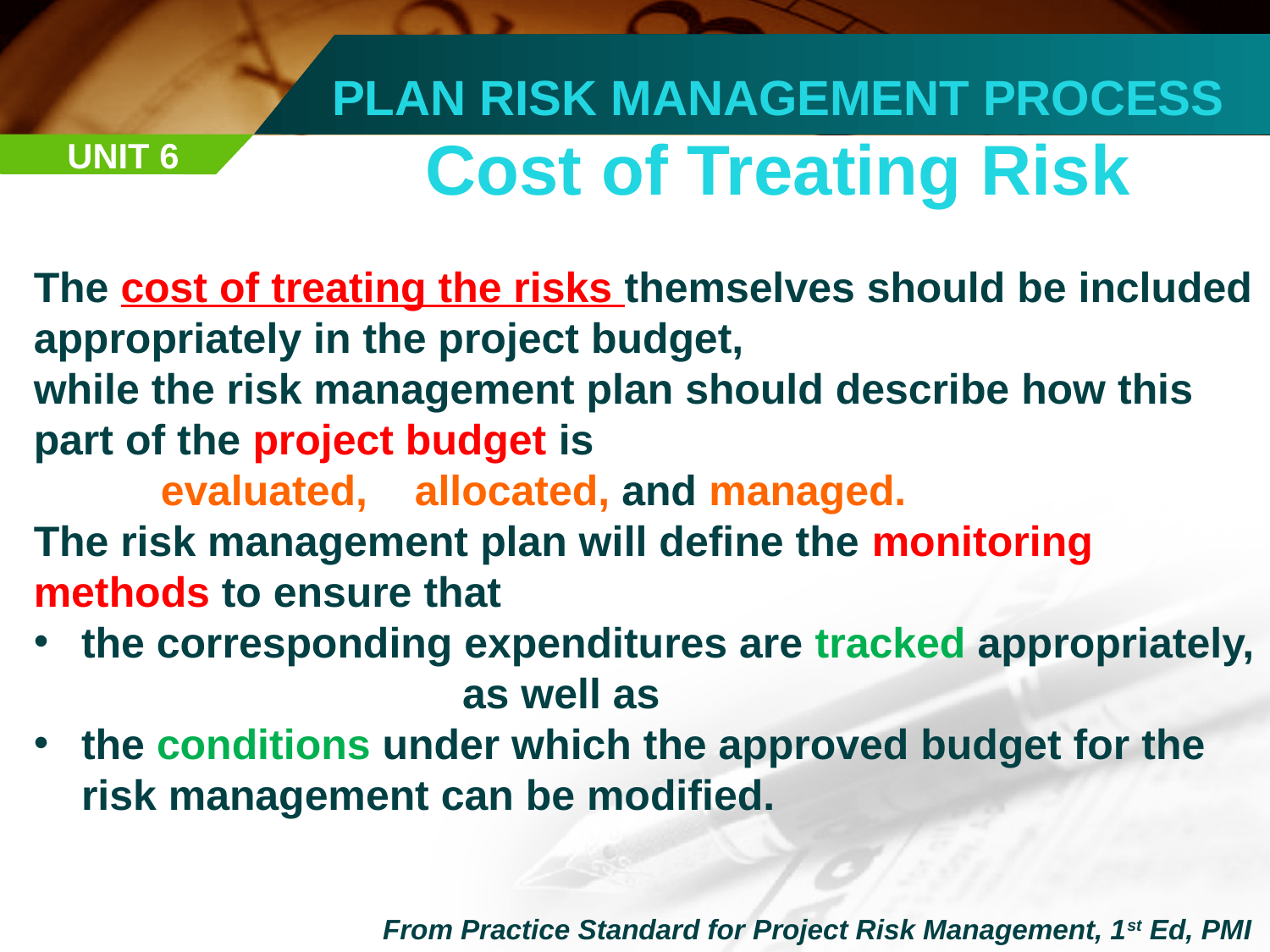

PLAN RISK MANAGEMENT PROCESS
Cost of Treating Risk
UNIT 6
The cost of treating the risks themselves should be included appropriately in the project budget,
while the risk management plan should describe how this part of the project budget is
	evaluated, 	allocated, and managed.
The risk management plan will define the monitoring methods to ensure that
the corresponding expenditures are tracked appropriately, 			as well as
the conditions under which the approved budget for the risk management can be modified.
From Practice Standard for Project Risk Management, 1st Ed, PMI